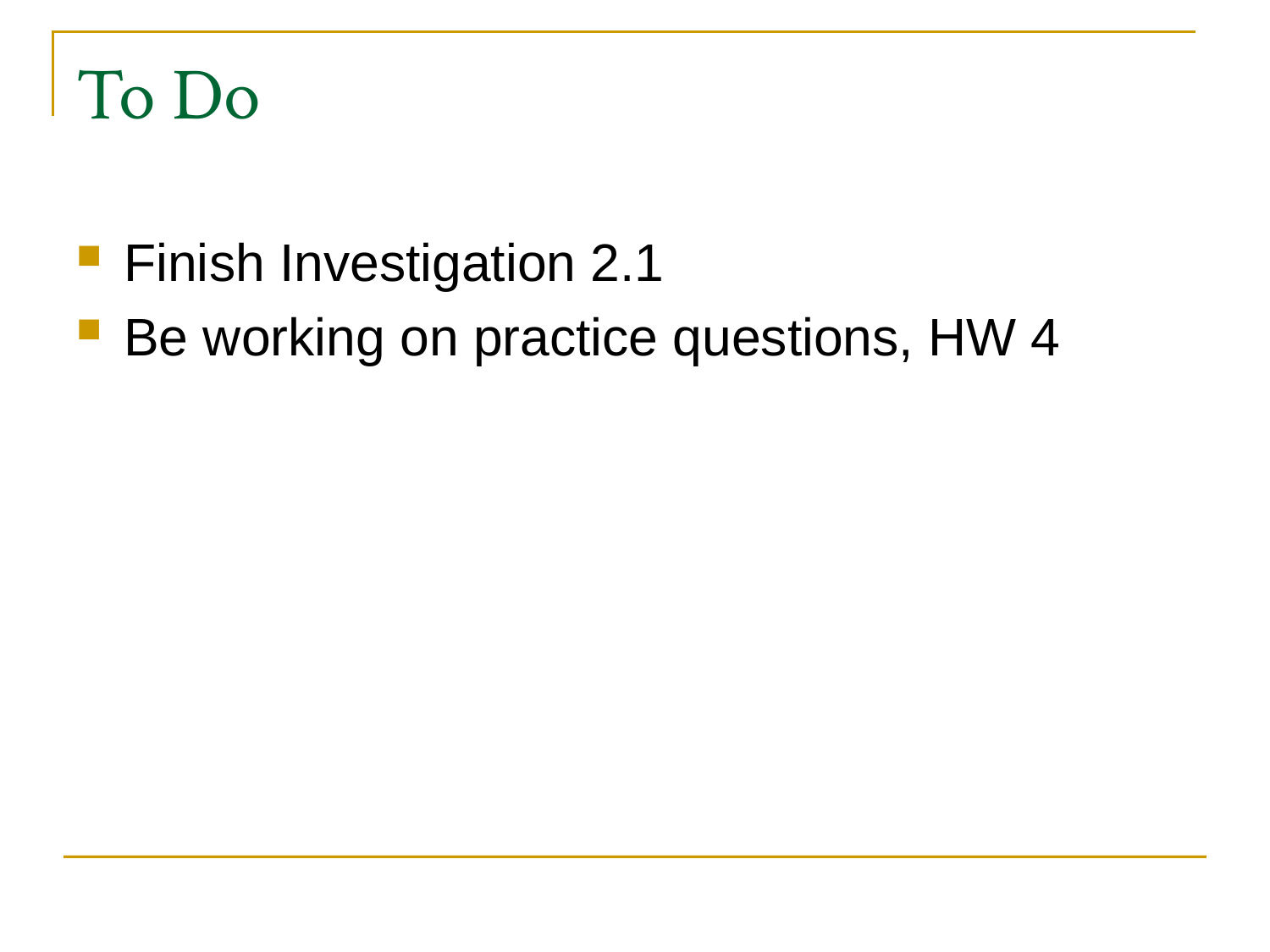

# To Do
Finish Investigation 2.1
Be working on practice questions, HW 4